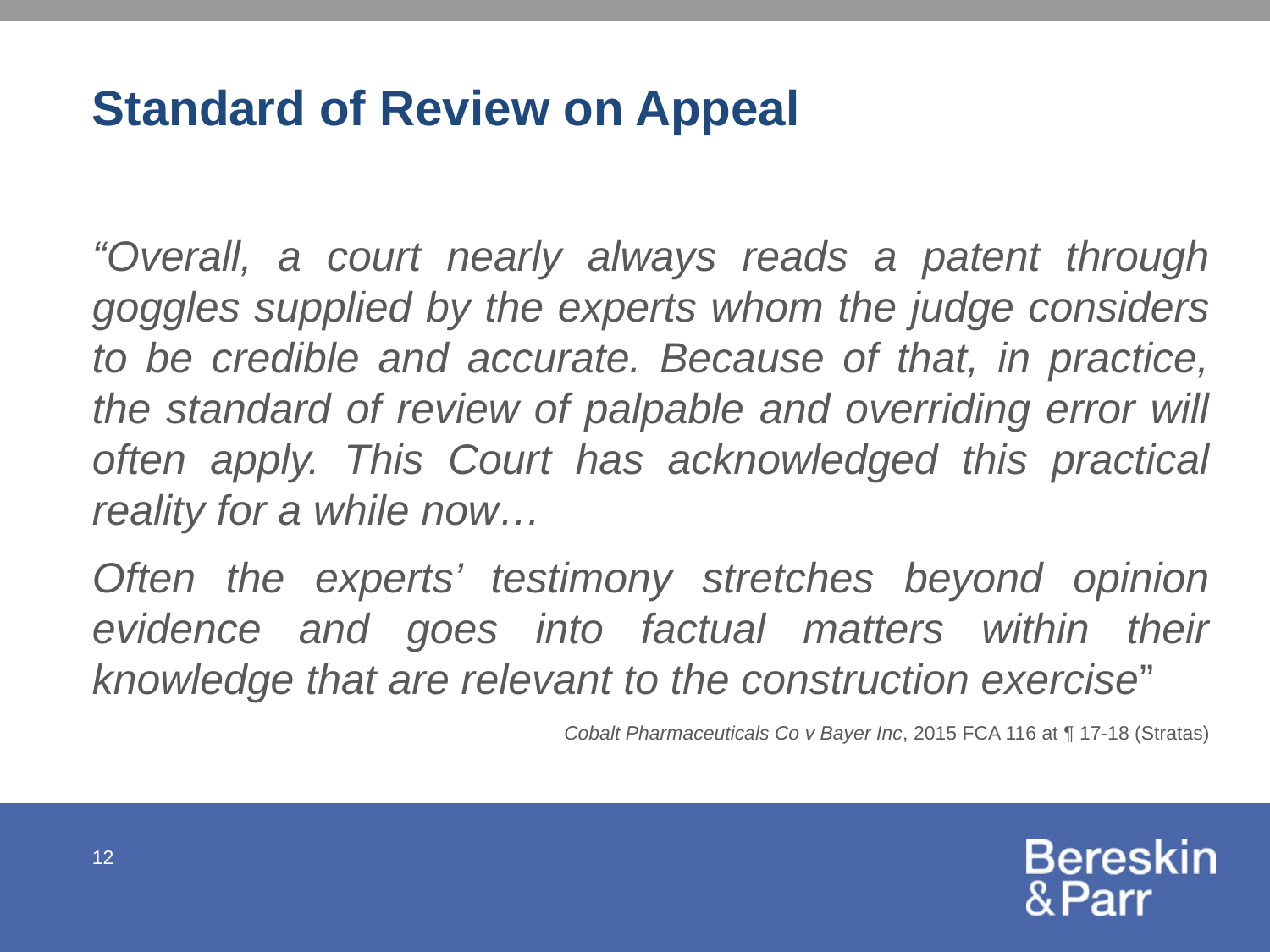

# Standard of Review on Appeal
“Overall, a court nearly always reads a patent through goggles supplied by the experts whom the judge considers to be credible and accurate. Because of that, in practice, the standard of review of palpable and overriding error will often apply. This Court has acknowledged this practical reality for a while now…
Often the experts’ testimony stretches beyond opinion evidence and goes into factual matters within their knowledge that are relevant to the construction exercise”
Cobalt Pharmaceuticals Co v Bayer Inc, 2015 FCA 116 at ¶ 17-18 (Stratas)
12